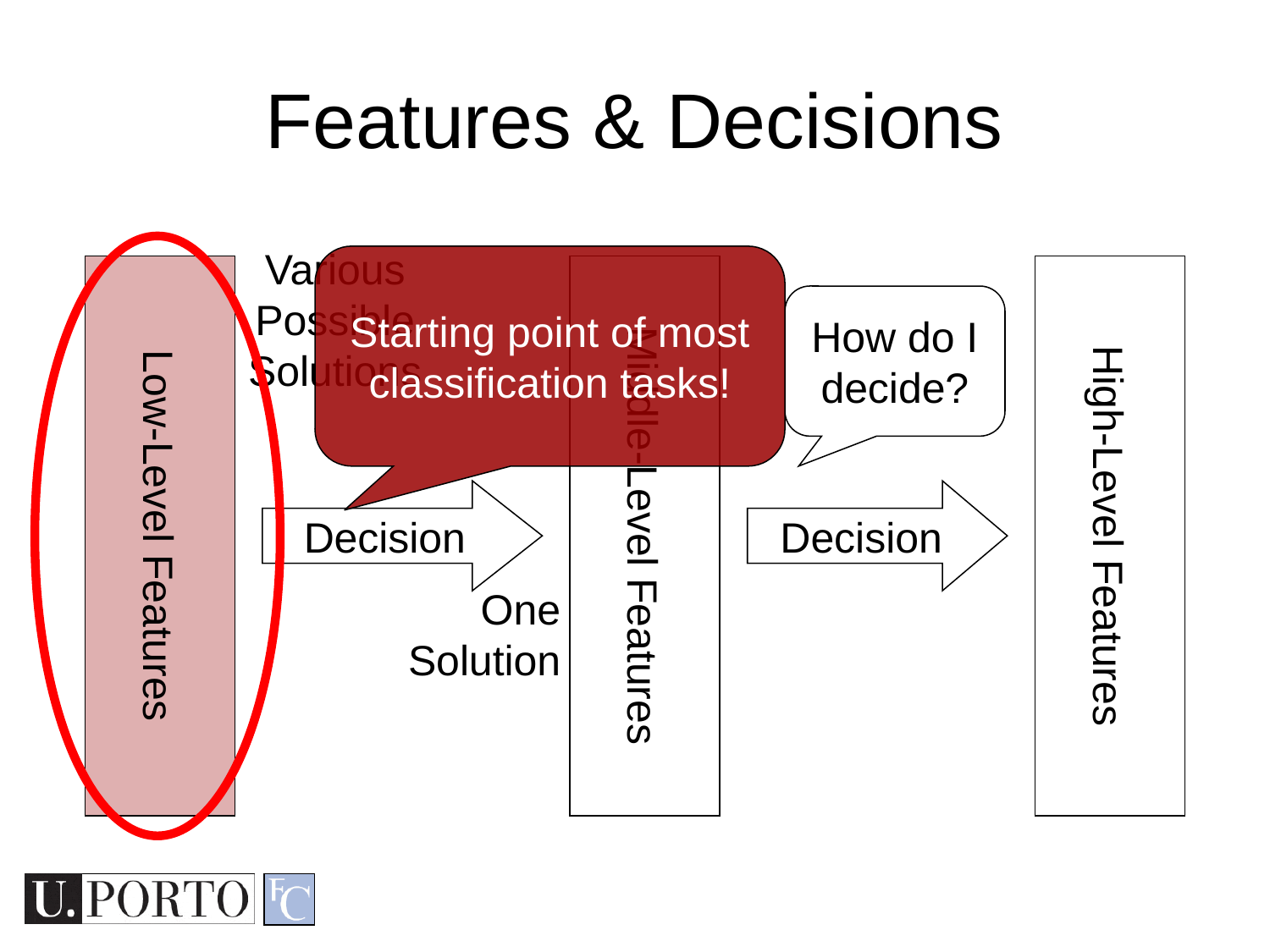

# Features & Decisions

Various
Possible
Solutions
Starting point of most classification tasks!
Low-Level Features
Middle-Level Features
High-Level Features
How do I decide?
Decision
Decision
One
Solution